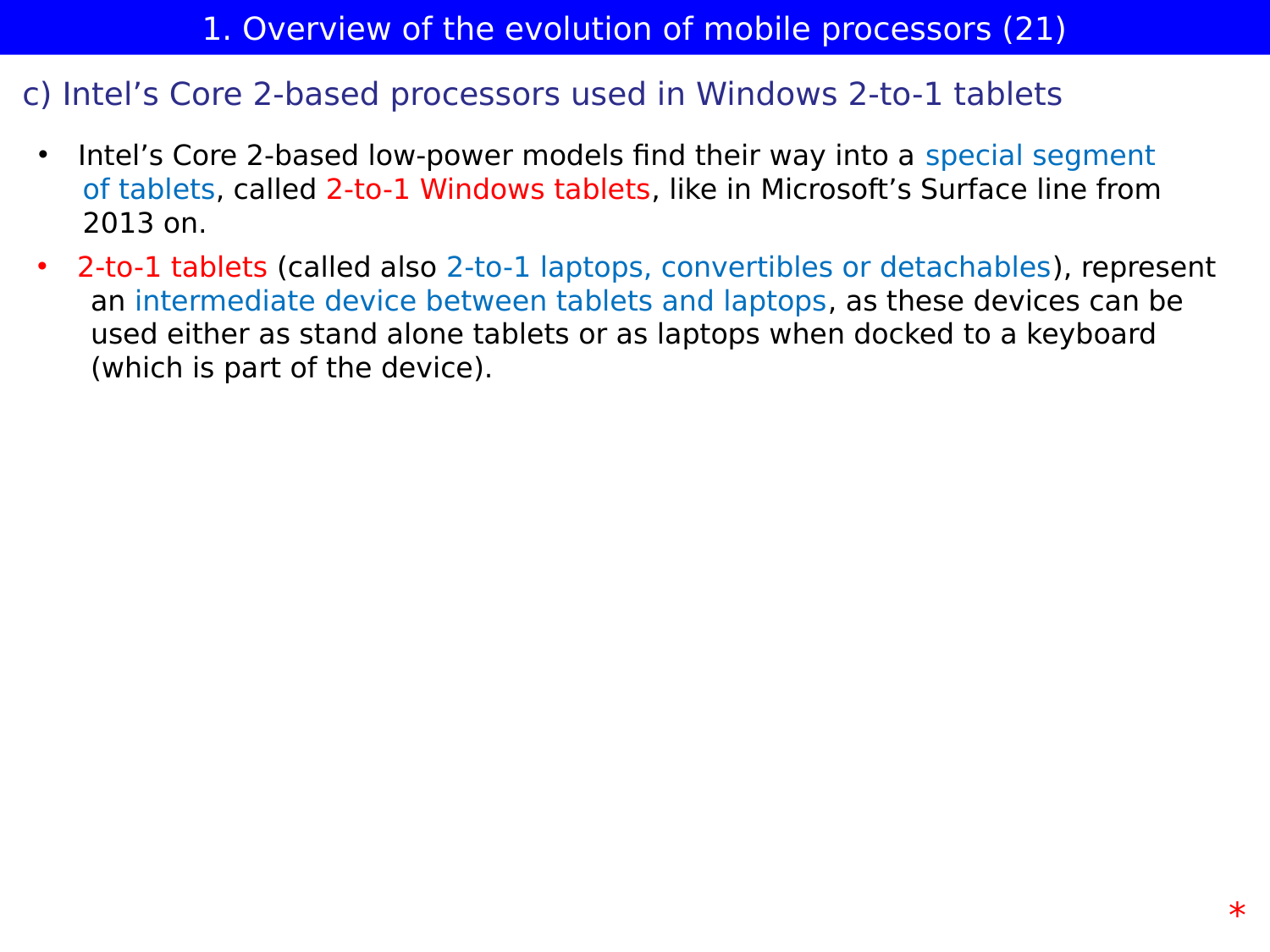

# 1. Overview of the evolution of mobile processors (21)
c) Intel’s Core 2-based processors used in Windows 2-to-1 tablets
Intel’s Core 2-based low-power models find their way into a special segment
     of tablets, called 2-to-1 Windows tablets, like in Microsoft’s Surface line from
     2013 on.
2-to-1 tablets (called also 2-to-1 laptops, convertibles or detachables), represent
      an intermediate device between tablets and laptops, as these devices can be
      used either as stand alone tablets or as laptops when docked to a keyboard
      (which is part of the device).
*